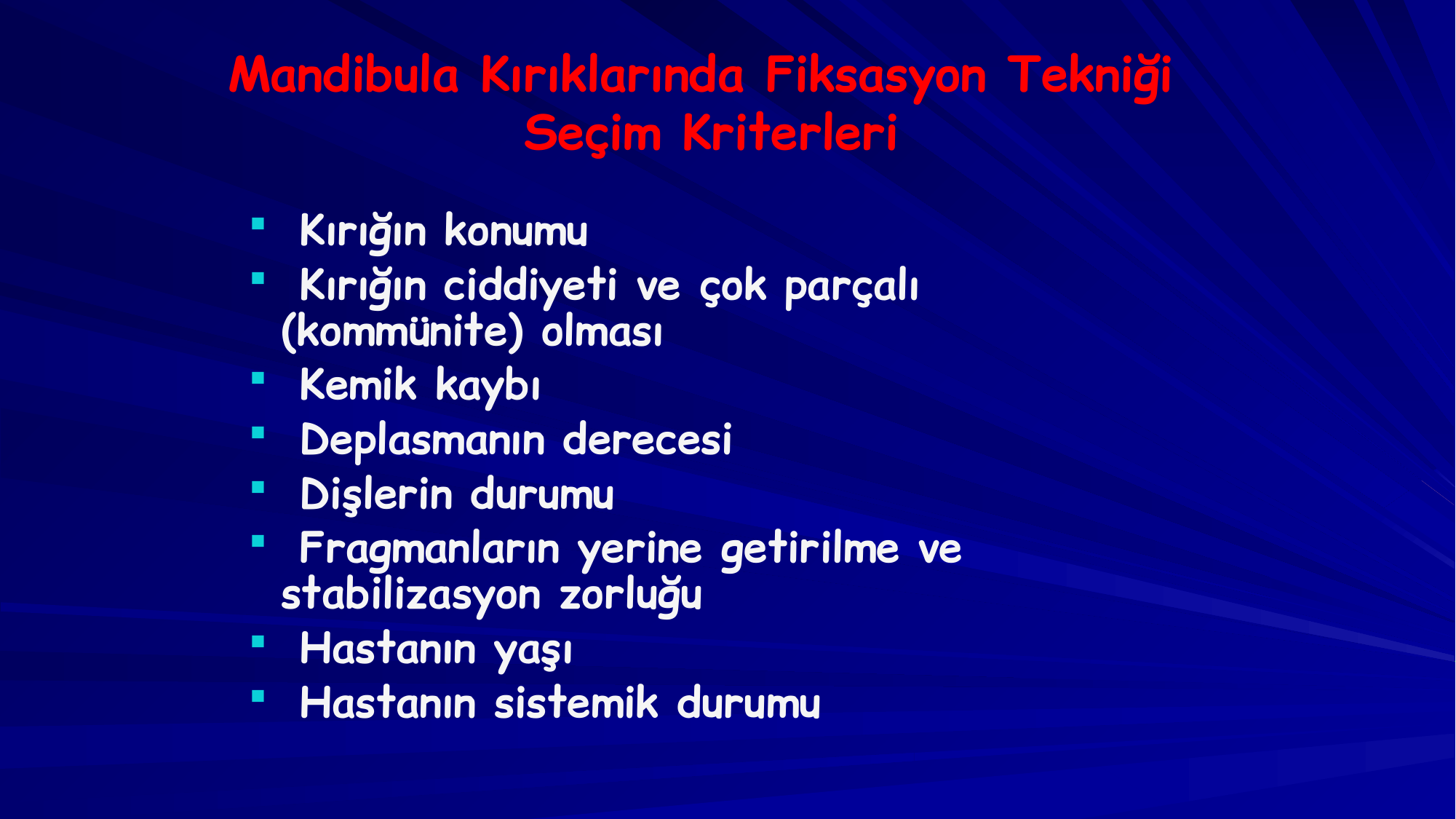

# Mandibula Kırıklarında Fiksasyon Tekniği  Seçim Kriterleri
 Kırığın konumu
 Kırığın ciddiyeti ve çok parçalı (kommünite) olması
 Kemik kaybı
 Deplasmanın derecesi
 Dişlerin durumu
 Fragmanların yerine getirilme ve stabilizasyon zorluğu
 Hastanın yaşı
 Hastanın sistemik durumu